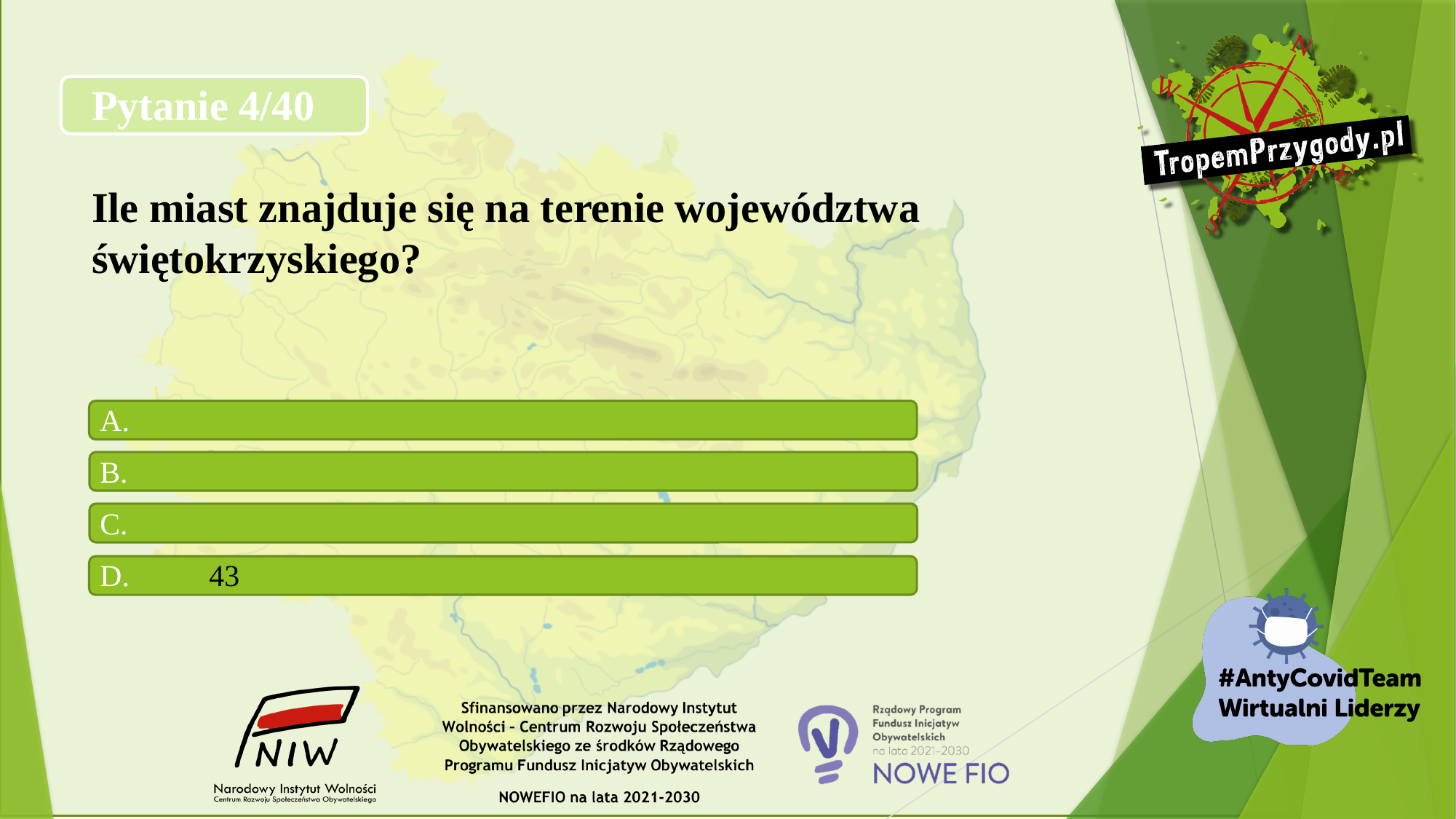

# Pytanie 4/40 Ile miast znajduje się na terenie województwa świętokrzyskiego?
A.
B.
C.
D.	43